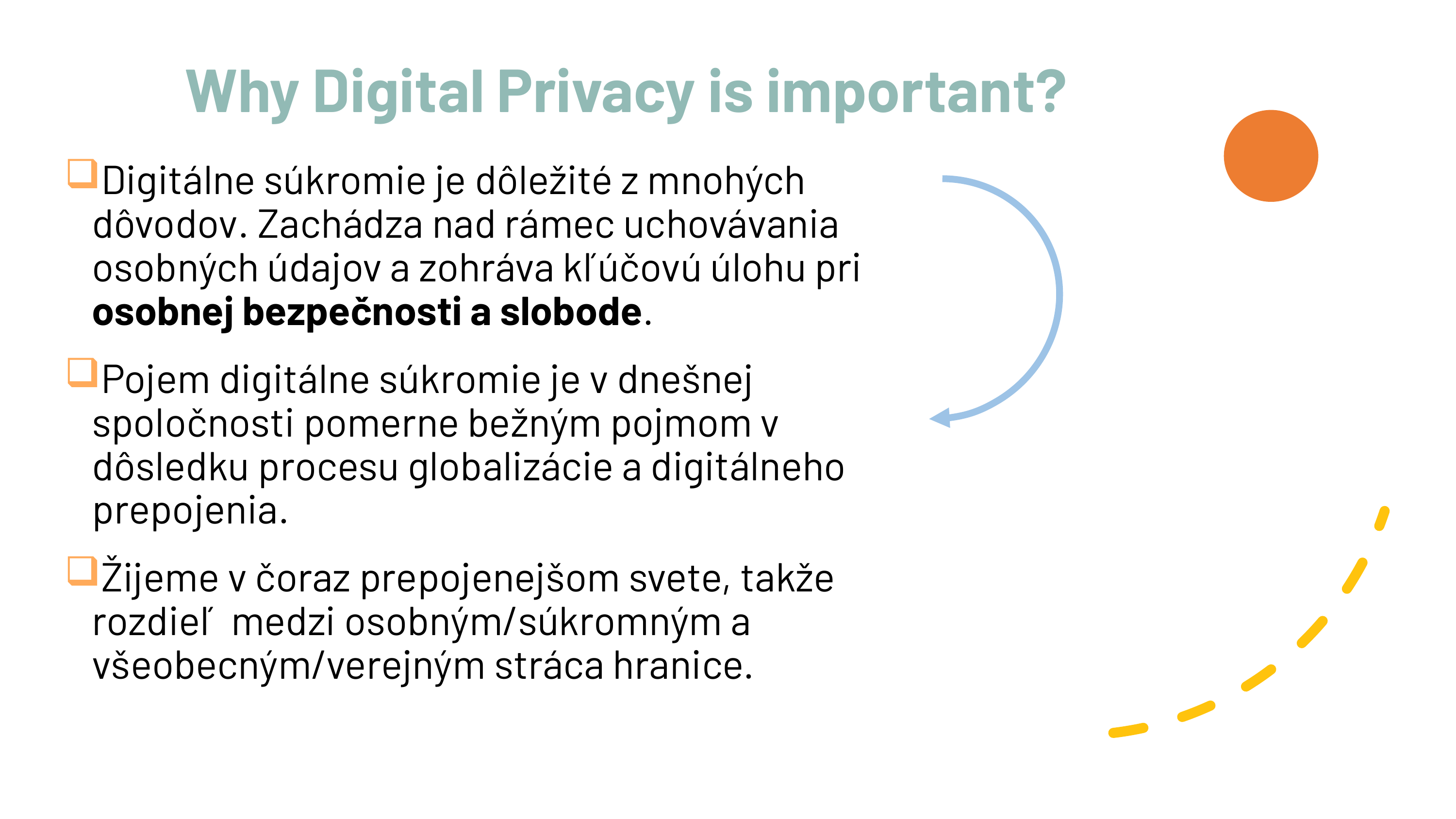

# Why Digital Privacy is important?

Digitálne súkromie je dôležité z mnohých dôvodov. Zachádza nad rámec uchovávania osobných údajov a zohráva kľúčovú úlohu pri osobnej bezpečnosti a slobode.
Pojem digitálne súkromie je v dnešnej spoločnosti pomerne bežným pojmom v dôsledku procesu globalizácie a digitálneho prepojenia.
Žijeme v čoraz prepojenejšom svete, takže rozdieľ  medzi osobným/súkromným a všeobecným/verejným stráca hranice.